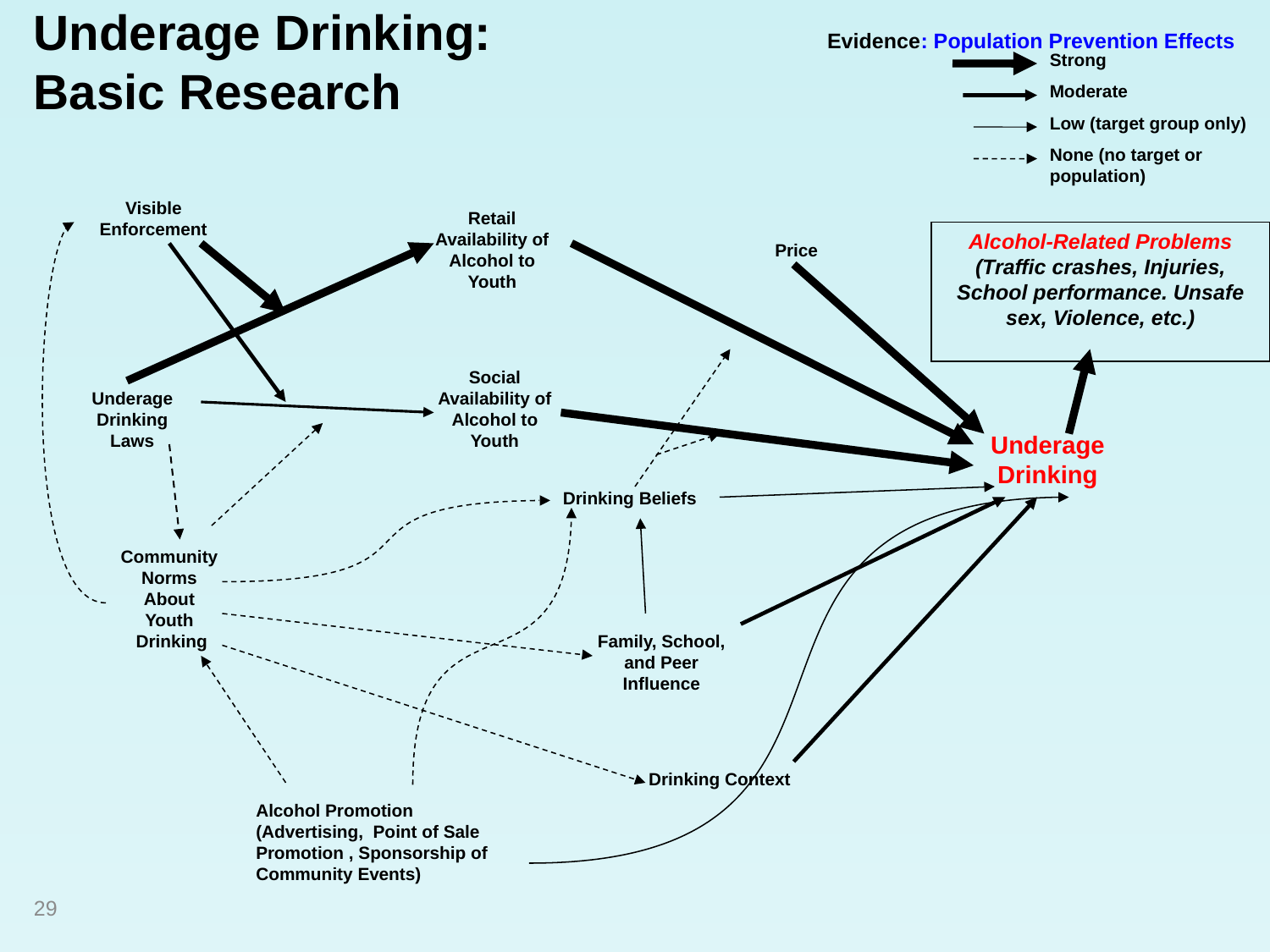

Underage Drinking:
Basic Research

Evidence: Population Prevention Effects

Strong

Moderate

Low (target group only)

None (no target or population)

Visible Enforcement
Retail Availability of Alcohol to Youth
Alcohol-Related Problems
(Traffic crashes, Injuries,
School performance. Unsafe sex, Violence, etc.)

Price

Social Availability of Alcohol to Youth
Underage Drinking Laws

Underage Drinking

Drinking Beliefs

Community Norms About Youth
 Drinking

Family, School, and Peer Influence

Drinking Context
Alcohol Promotion (Advertising,  Point of Sale Promotion , Sponsorship of Community Events)
29